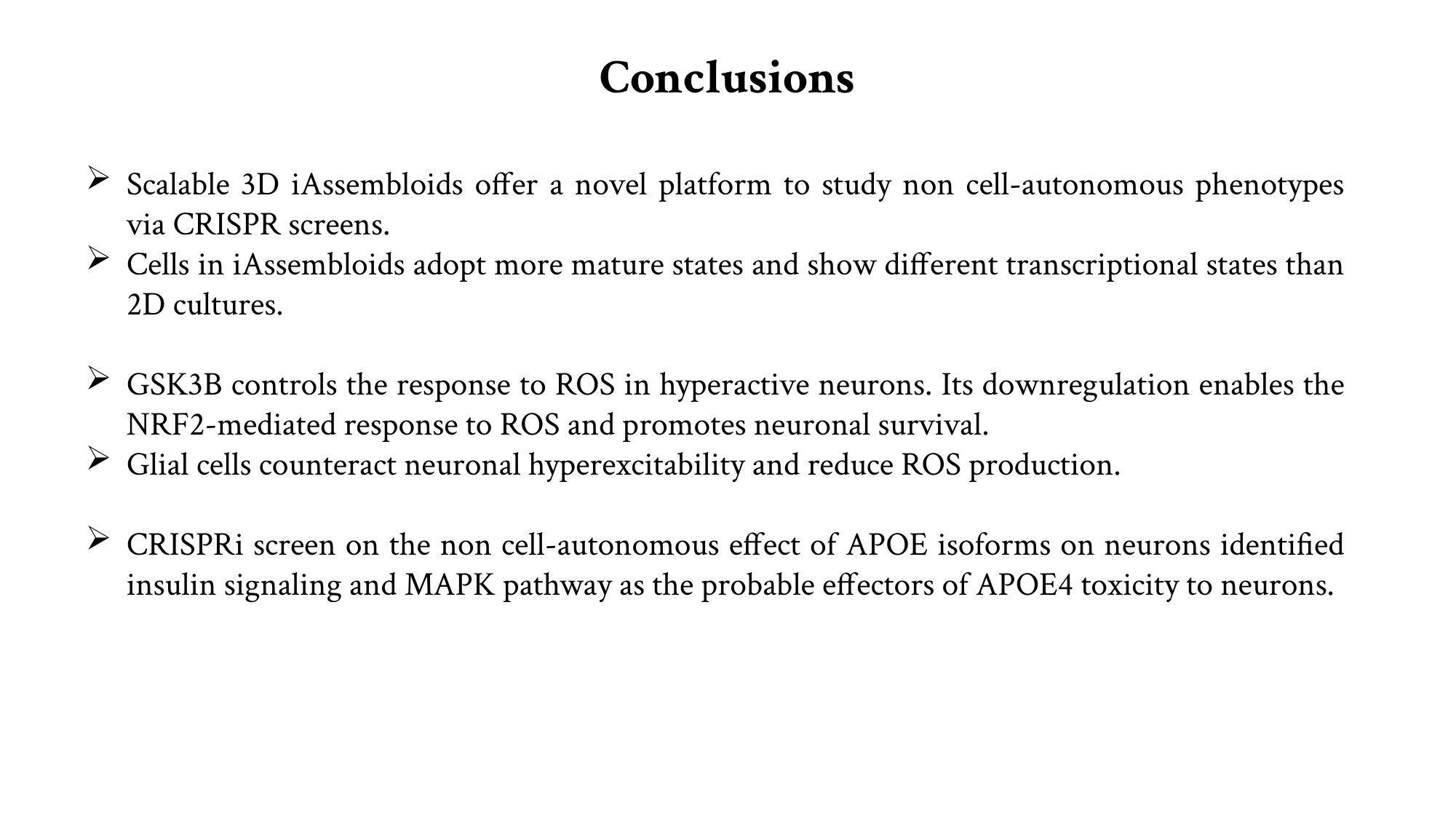

Conclusions
Scalable 3D iAssembloids offer a novel platform to study non cell-autonomous phenotypes via CRISPR screens.
Cells in iAssembloids adopt more mature states and show different transcriptional states than 2D cultures.

GSK3B controls the response to ROS in hyperactive neurons. Its downregulation enables the NRF2-mediated response to ROS and promotes neuronal survival.
Glial cells counteract neuronal hyperexcitability and reduce ROS production.

CRISPRi screen on the non cell-autonomous effect of APOE isoforms on neurons identified insulin signaling and MAPK pathway as the probable effectors of APOE4 toxicity to neurons.